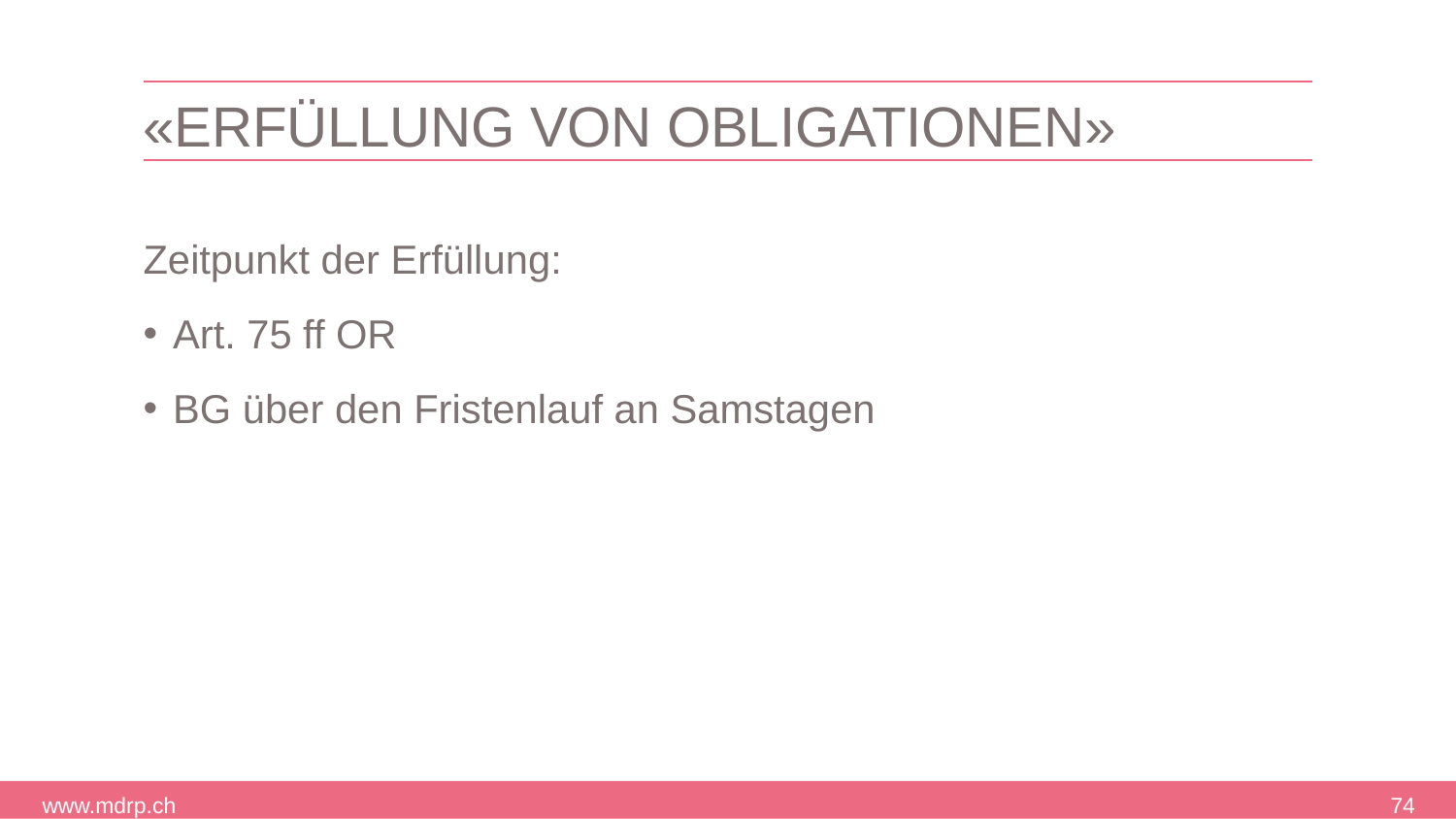

# «Erfüllung von Obligationen»
Zeitpunkt der Erfüllung:
Art. 75 ff OR
BG über den Fristenlauf an Samstagen
74